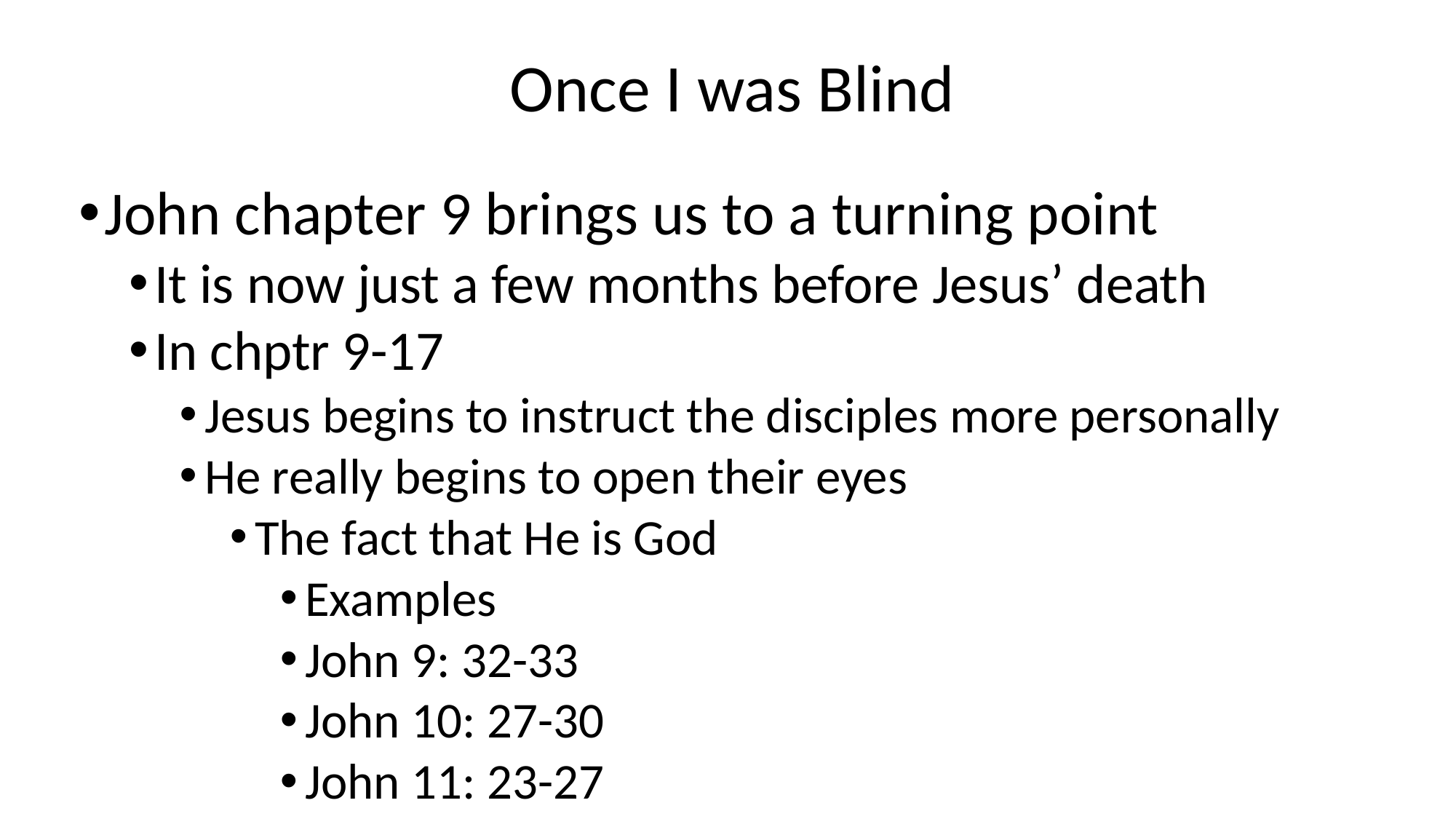

# Once I was Blind
John chapter 9 brings us to a turning point
It is now just a few months before Jesus’ death
In chptr 9-17
Jesus begins to instruct the disciples more personally
He really begins to open their eyes
The fact that He is God
Examples
John 9: 32-33
John 10: 27-30
John 11: 23-27